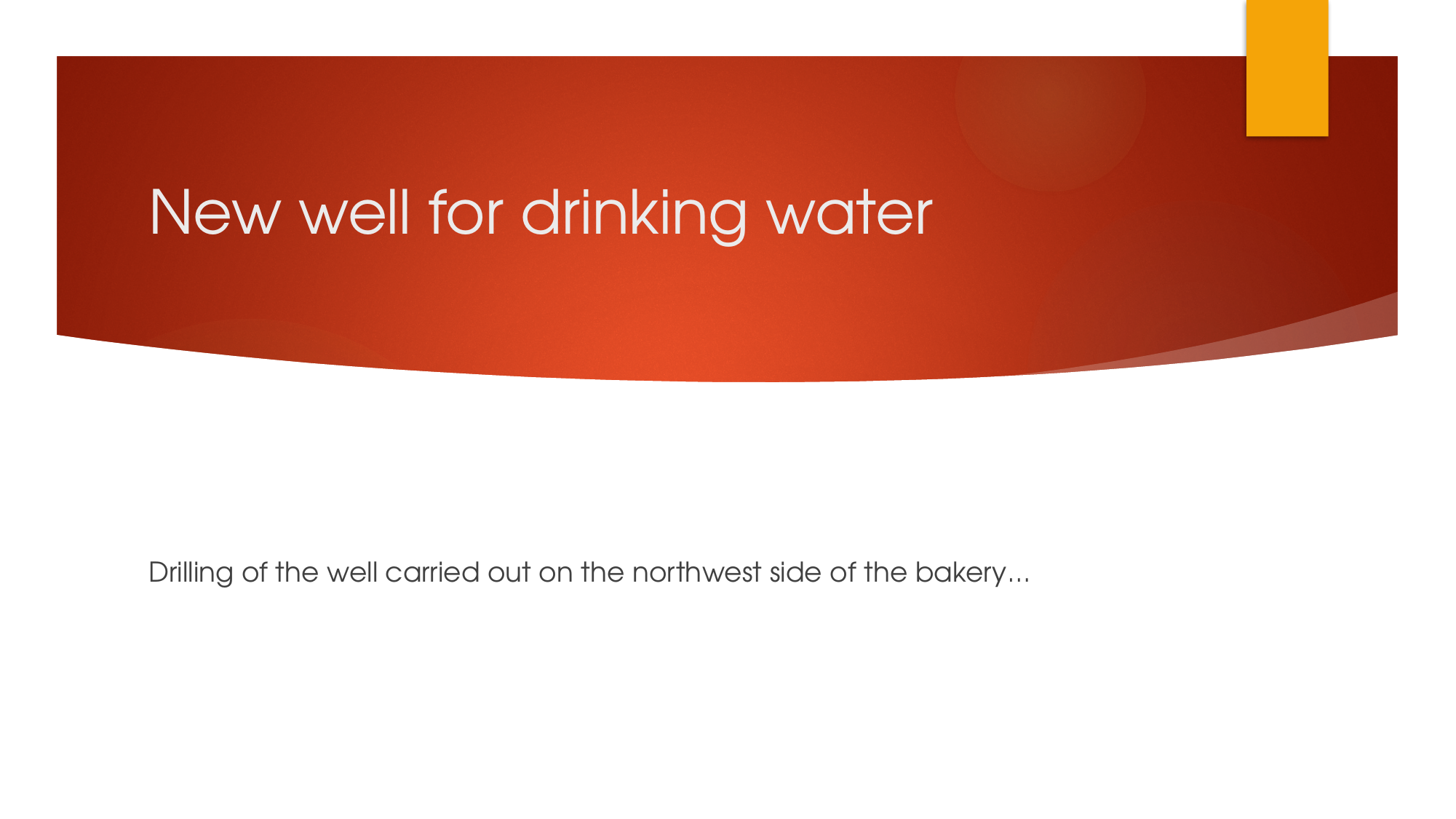

# New well for drinking water
Drilling of the well carried out on the northwest side of the bakery…